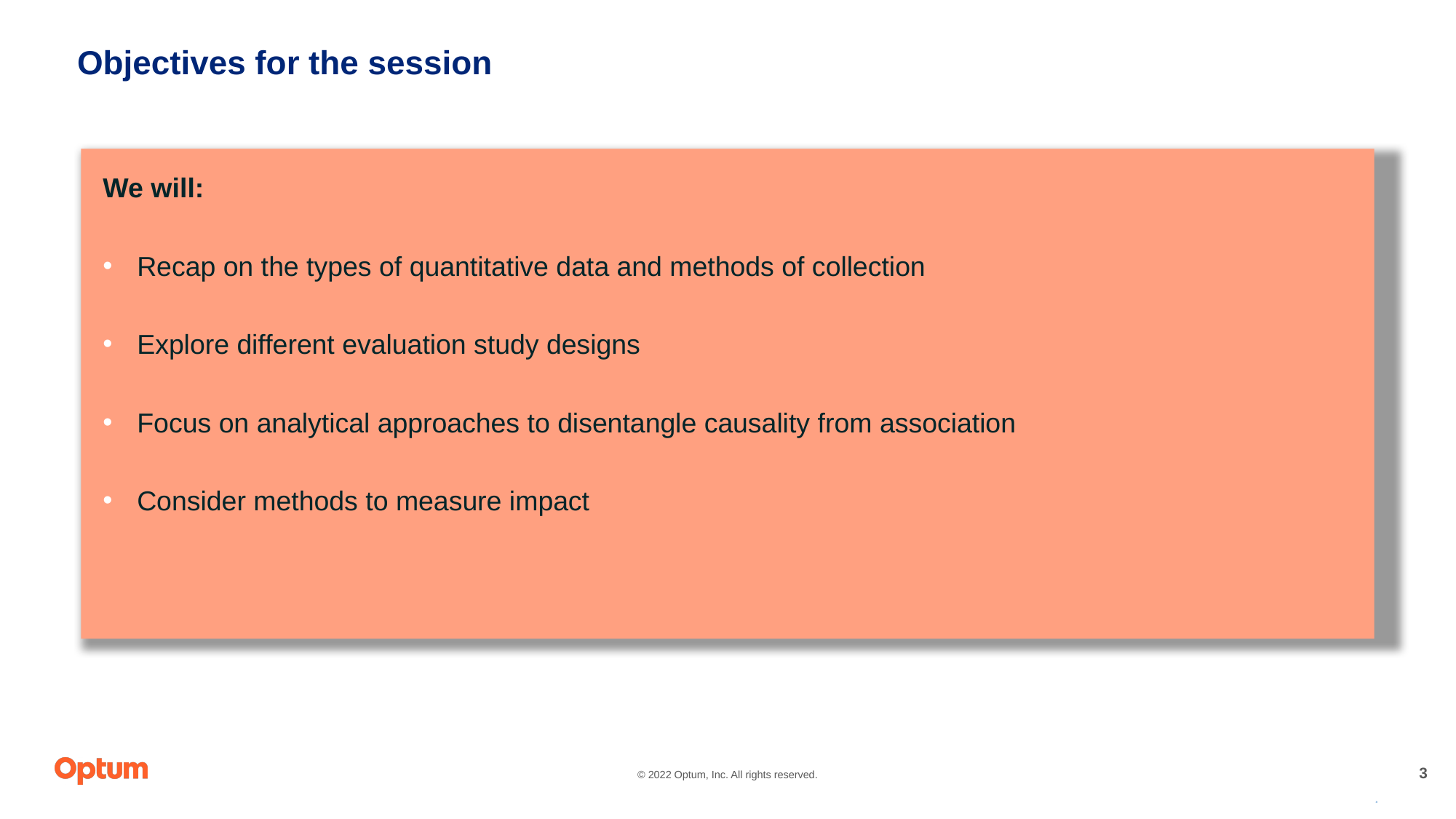

# Objectives for the session
We will:
Recap on the types of quantitative data and methods of collection
Explore different evaluation study designs
Focus on analytical approaches to disentangle causality from association
Consider methods to measure impact

3